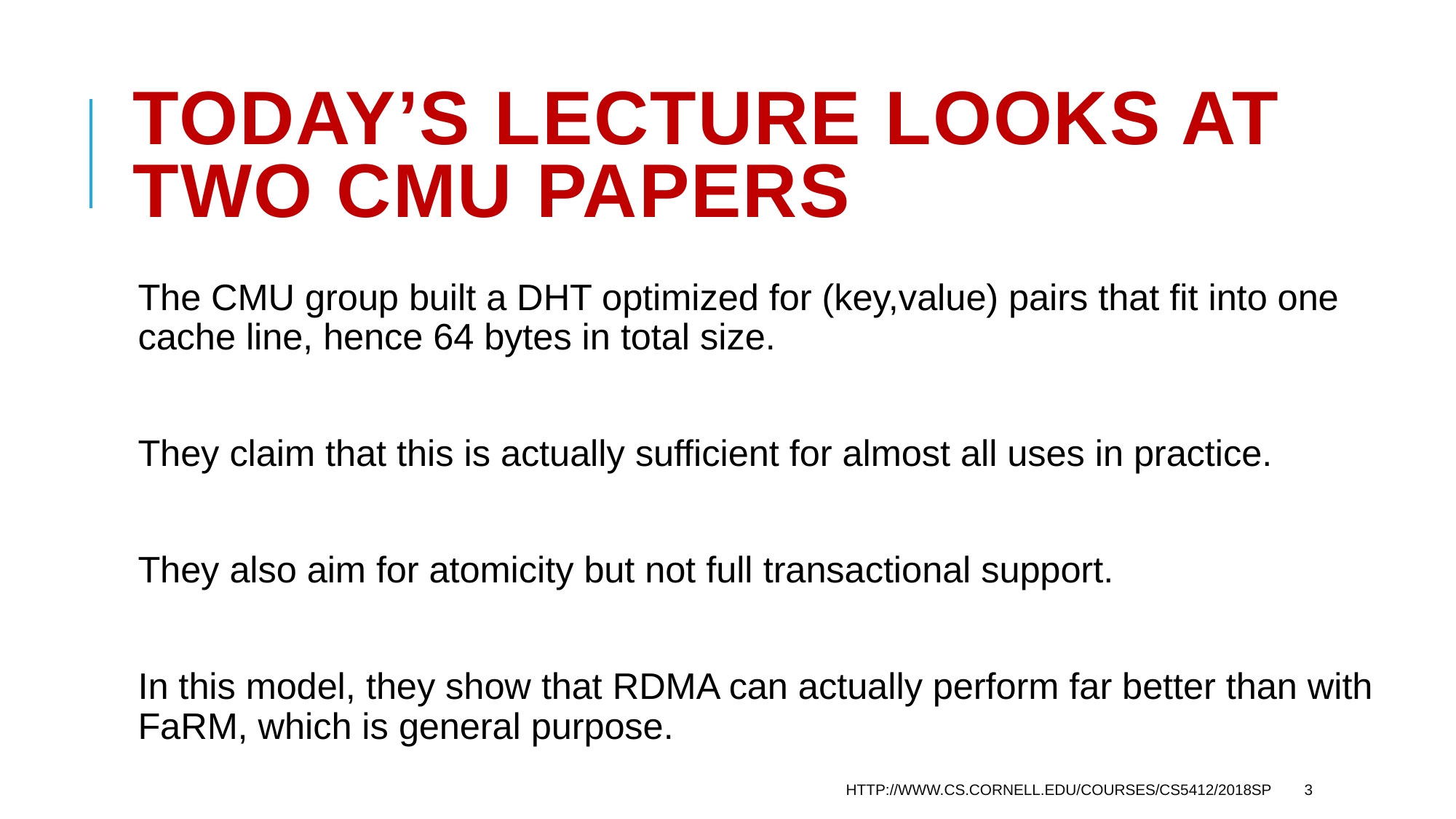

# Today’s lecture looks at two CMU papers
The CMU group built a DHT optimized for (key,value) pairs that fit into one cache line, hence 64 bytes in total size.

They claim that this is actually sufficient for almost all uses in practice.

They also aim for atomicity but not full transactional support.

In this model, they show that RDMA can actually perform far better than with FaRM, which is general purpose.
http://www.cs.cornell.edu/courses/cs5412/2018sp
3